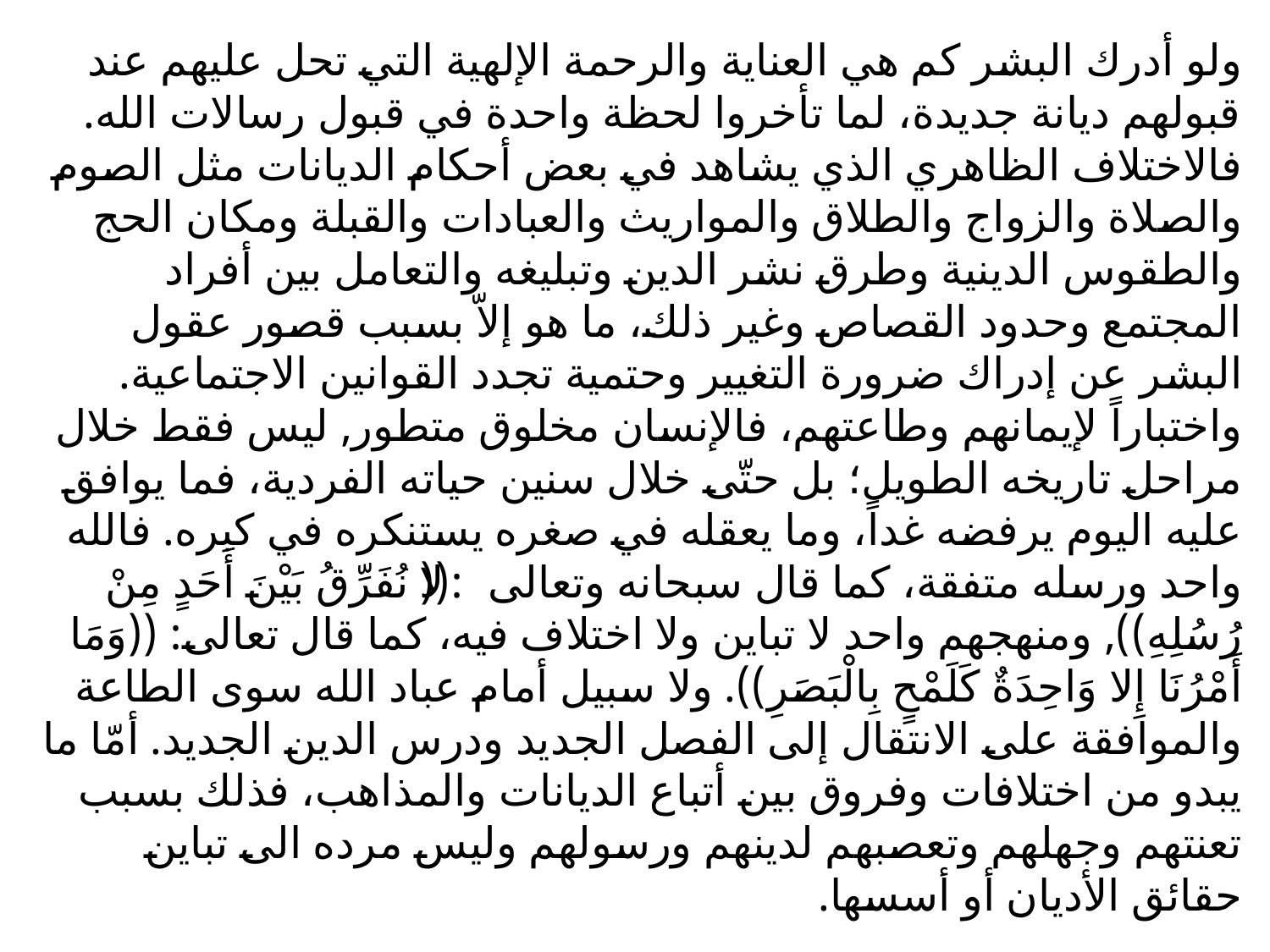

ولو أدرك البشر كم هي العناية والرحمة الإلهية التي تحل عليهم عند قبولهم ديانة جديدة، لما تأخروا لحظة واحدة في قبول رسالات الله. فالاختلاف الظاهري الذي يشاهد في بعض أحكام الديانات مثل الصوم والصلاة والزواج والطلاق والمواريث والعبادات والقبلة ومكان الحج والطقوس الدينية وطرق نشر الدين وتبليغه والتعامل بين أفراد المجتمع وحدود القصاص وغير ذلك، ما هو إلاّ بسبب قصور عقول البشر عن إدراك ضرورة التغيير وحتمية تجدد القوانين الاجتماعية. واختباراً لإيمانهم وطاعتهم، فالإنسان مخلوق متطور, ليس فقط خلال مراحل تاريخه الطويل؛ بل حتّى خلال سنين حياته الفردية، فما يوافق عليه اليوم يرفضه غداً، وما يعقله في صغره يستنكره في كبره. فالله واحد ورسله متفقة، كما قال سبحانه وتعالى:((لا نُفَرِّقُ بَيْنَ أَحَدٍ مِنْ رُسُلِهِ)), ومنهجهم واحد لا تباين ولا اختلاف فيه، كما قال تعالى: ((وَمَا أَمْرُنَا إِلا وَاحِدَةٌ كَلَمْحٍ بِالْبَصَرِ)). ولا سبيل أمام عباد الله سوى الطاعة والموافقة على الانتقال إلى الفصل الجديد ودرس الدين الجديد. أمّا ما يبدو من اختلافات وفروق بين أتباع الديانات والمذاهب، فذلك بسبب تعنتهم وجهلهم وتعصبهم لدينهم ورسولهم وليس مرده الى تباين حقائق الأديان أو أسسها.